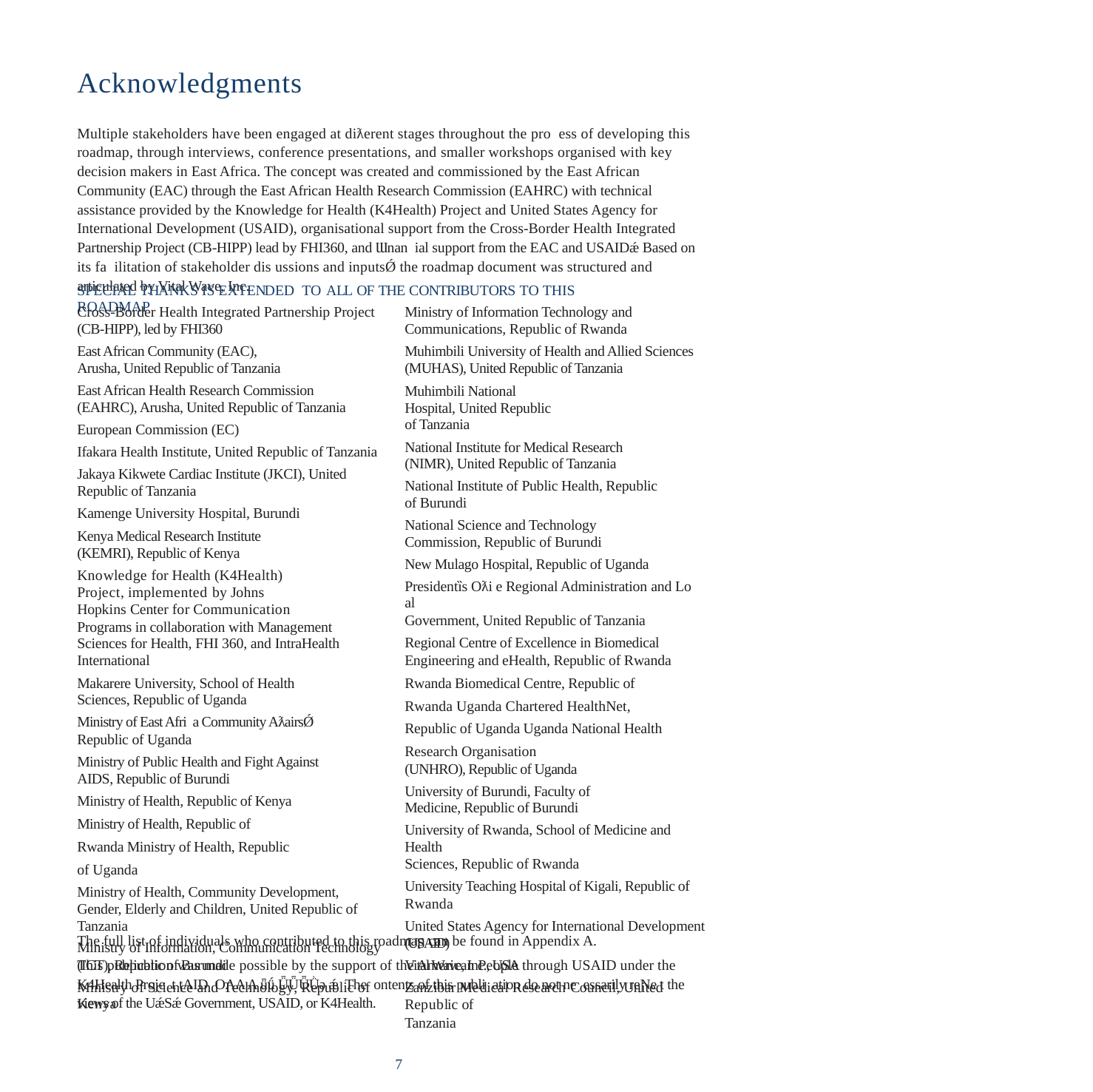

Acknowledgments
Multiple stakeholders have been engaged at diƛerent stages throughout the pro  ess of developing this
roadmap, through interviews, conference presentations, and smaller workshops organised with key
decision makers in East Africa. The concept was created and commissioned by the East African
Community (EAC) through the East African Health Research Commission (EAHRC) with technical
assistance provided by the Knowledge for Health (K4Health) Project and United States Agency for
International Development (USAID), organisational support from the Cross-Border Health Integrated
Partnership Project (CB-HIPP) lead by FHI360, and Ɯnan  ial support from the EAC and USAIDǽ Based on
its fa  ilitation of stakeholder dis ussions and inputsǾ the roadmap document was structured and
articulated by Vital Wave, Inc.
SPECIAL THANKS IS EXTENDED  TO ALL OF THE CONTRIBUTORS TO THIS ROADMAP
Cross-Border Health Integrated Partnership Project
(CB-HIPP), led by FHI360
East African Community (EAC), Arusha, United Republic of Tanzania
East African Health Research Commission (EAHRC), Arusha, United Republic of Tanzania
European Commission (EC)
Ifakara Health Institute, United Republic of Tanzania
Jakaya Kikwete Cardiac Institute (JKCI), United
Republic of Tanzania
Kamenge University Hospital, Burundi
Kenya Medical Research Institute (KEMRI), Republic of Kenya
Knowledge for Health (K4Health) Project, implemented by Johns Hopkins Center for Communication
Programs in collaboration with Management Sciences for Health, FHI 360, and IntraHealth International
Makarere University, School of Health Sciences, Republic of Uganda
Ministry of East Afri  a Community AƛairsǾ
Republic of Uganda
Ministry of Public Health and Fight Against AIDS, Republic of Burundi
Ministry of Health, Republic of Kenya
Ministry of Health, Republic of
Rwanda Ministry of Health, Republic
of Uganda
Ministry of Health, Community Development, Gender, Elderly and Children, United Republic of Tanzania
Ministry of Information, Communication Technology
(ICT), Republic of Burundi
Ministry of Science and Technology, Republic of Kenya
Ministry of Information Technology and
Communications, Republic of Rwanda
Muhimbili University of Health and Allied Sciences
(MUHAS), United Republic of Tanzania
Muhimbili National Hospital, United Republic of Tanzania
National Institute for Medical Research (NIMR), United Republic of Tanzania
National Institute of Public Health, Republic of Burundi
National Science and Technology Commission, Republic of Burundi
New Mulago Hospital, Republic of Uganda
Presidentȉs Oƛi e Regional Administration and Lo  al
Government, United Republic of Tanzania
Regional Centre of Excellence in Biomedical
Engineering and eHealth, Republic of Rwanda
Rwanda Biomedical Centre, Republic of
Rwanda Uganda Chartered HealthNet,
Republic of Uganda Uganda National Health
Research Organisation
(UNHRO), Republic of Uganda
University of Burundi, Faculty of Medicine, Republic of Burundi
University of Rwanda, School of Medicine and Health
Sciences, Republic of Rwanda
University Teaching Hospital of Kigali, Republic of
Rwanda
United States Agency for International Development
(USAID)
Vital Wave, Inc., USA
Zanzibar Medical Research Council, United Republic of
Tanzania
The full list of individuals who contributed to this roadmap can be found in Appendix A.
This publication was made possible by the support of the American People through USAID under the
K4Health Proje  t țAID  OAA A ǖǘ ǕǕǕǛǝ ǽ  The  ontents of this publi  ation do not ne  essarily reƝe t the
views of the UǽSǽ Government, USAID, or K4Health.
7